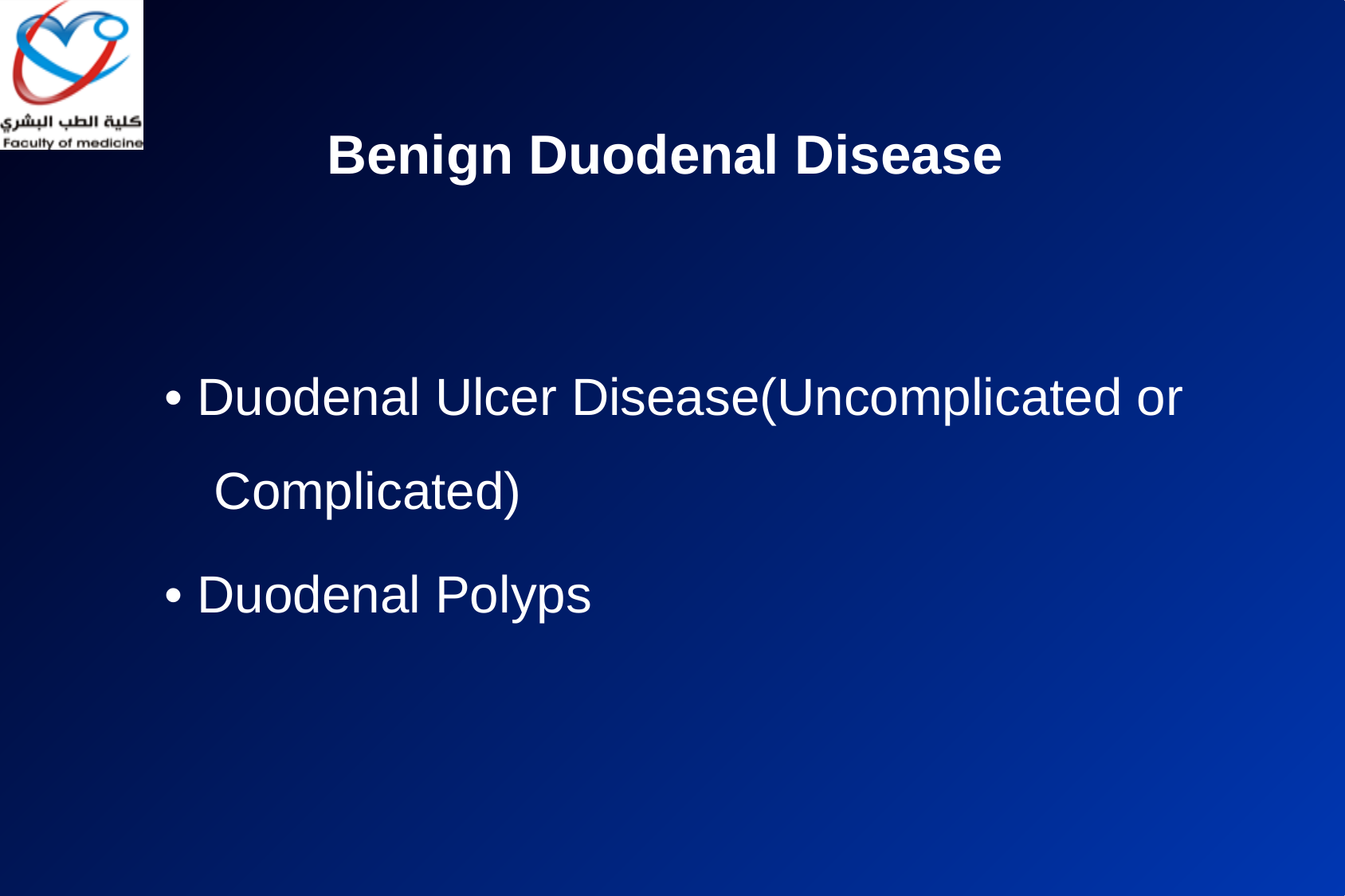

# Benign Duodenal Disease

• Duodenal Ulcer Disease(Uncomplicated or Complicated)
• Duodenal Polyps